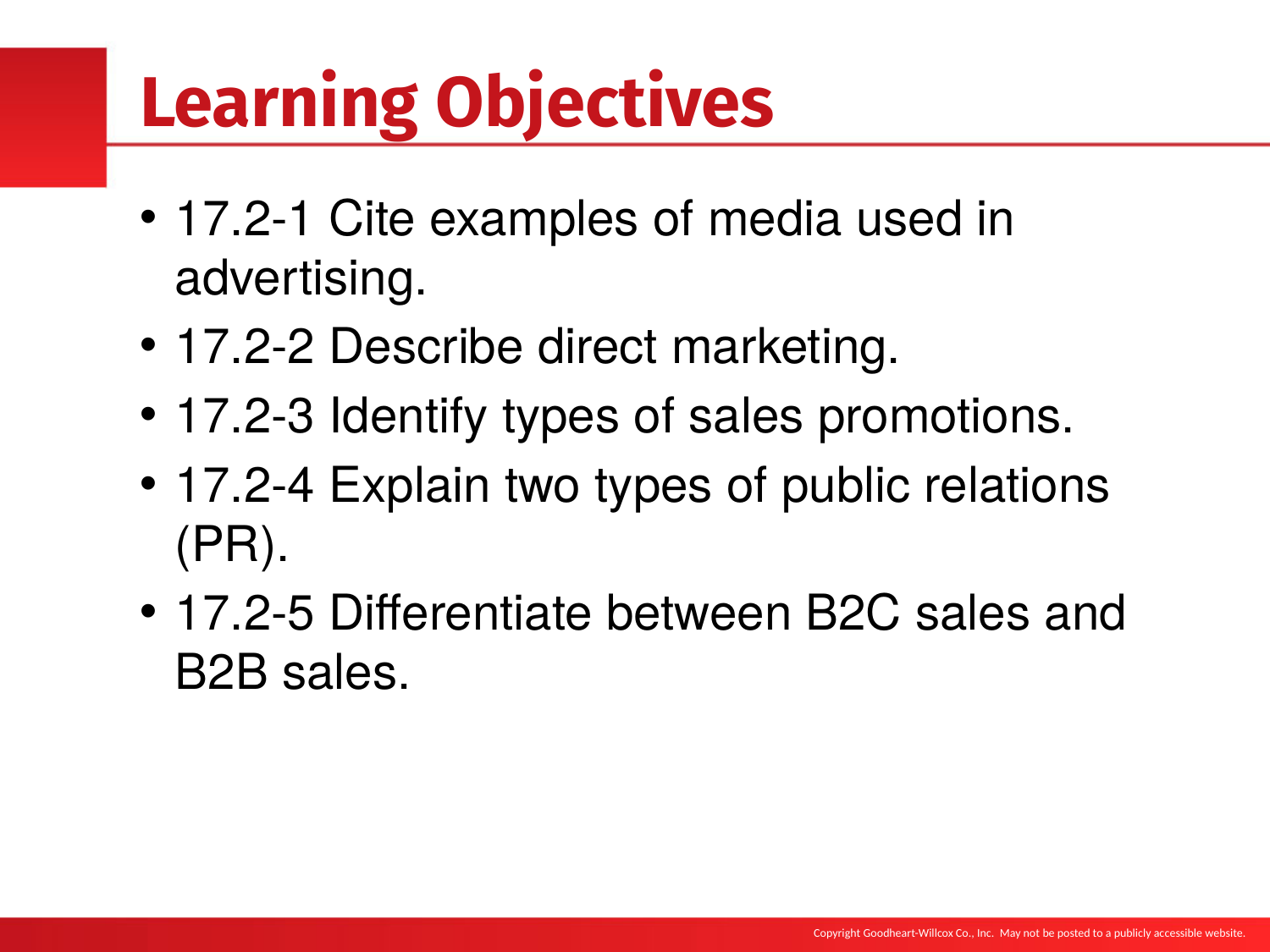

# Learning Objectives
17.2-1 Cite examples of media used in advertising.
17.2-2 Describe direct marketing.
17.2-3 Identify types of sales promotions.
17.2-4 Explain two types of public relations (PR).
17.2-5 Differentiate between B2C sales and B2B sales.